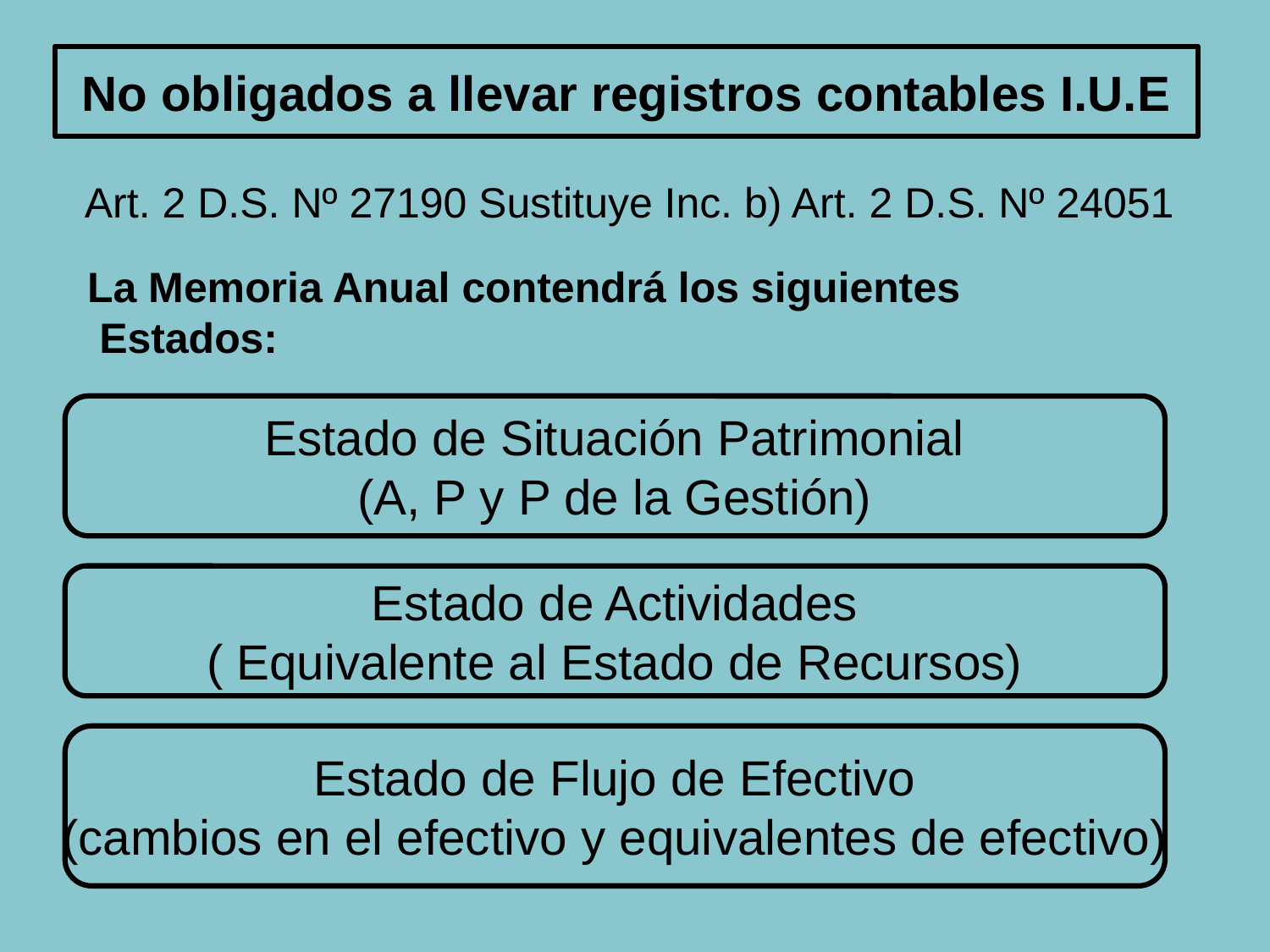

# No obligados a llevar registros contables I.U.E
Art. 2 D.S. Nº 27190 Sustituye Inc. b) Art. 2 D.S. Nº 24051
La Memoria Anual contendrá los siguientes
 Estados:
Estado de Situación Patrimonial
(A, P y P de la Gestión)
Estado de Actividades
( Equivalente al Estado de Recursos)
Estado de Flujo de Efectivo
(cambios en el efectivo y equivalentes de efectivo)